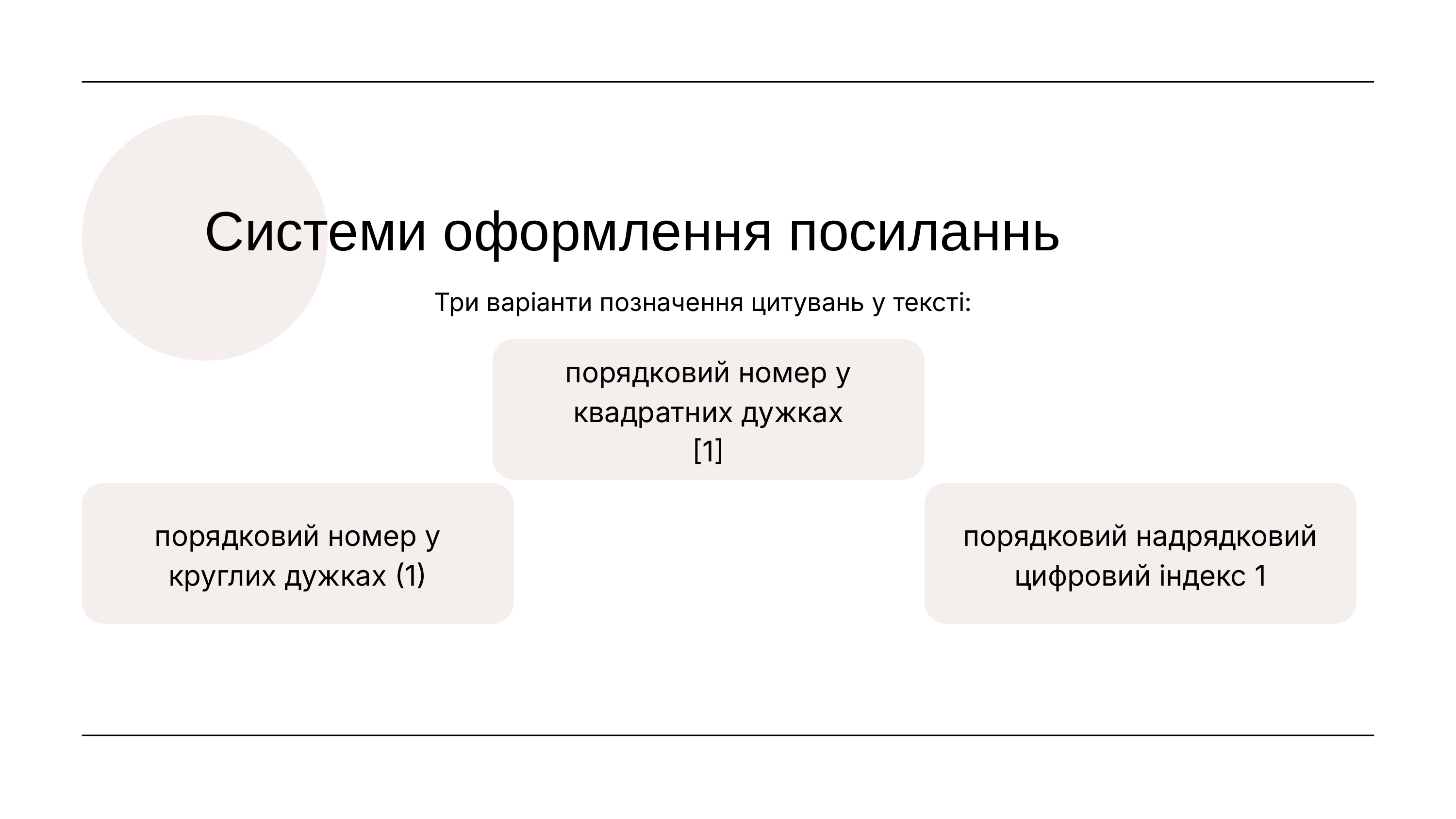

Системи оформлення посиланнь
Три варіанти позначення цитувань у тексті:

порядковий номер у квадратних дужках
[1]

порядковий номер у круглих дужках (1)
порядковий надрядковий цифровий індекс 1